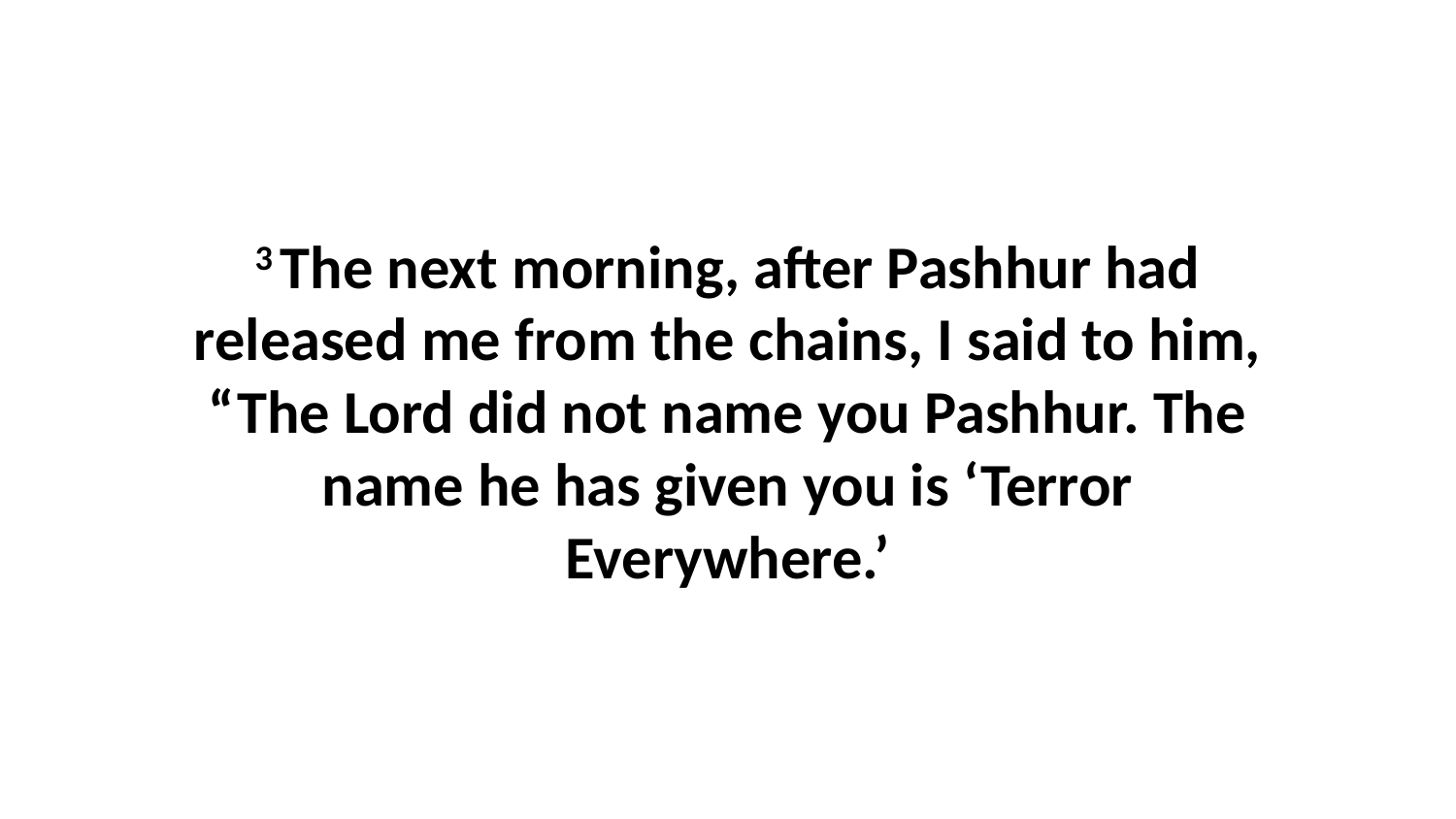

3 The next morning, after Pashhur had released me from the chains, I said to him, “The Lord did not name you Pashhur. The name he has given you is ‘Terror Everywhere.’